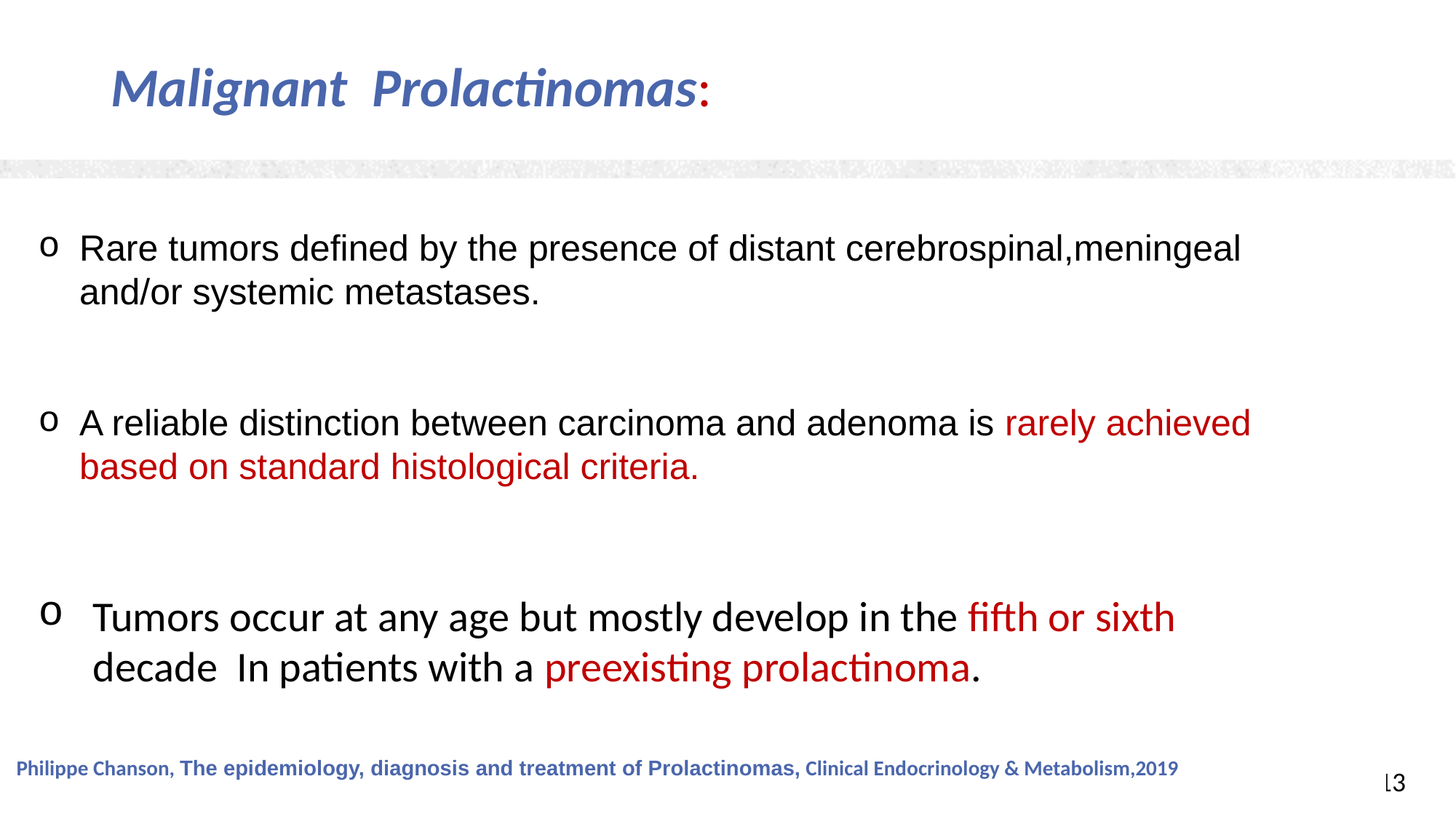

# Malignant  Prolactinomas:
Rare tumors defined by the presence of distant cerebrospinal,meningeal and/or systemic metastases.

A reliable distinction between carcinoma and adenoma is rarely achieved based on standard histological criteria.

Tumors occur at any age but mostly develop in the fifth or sixth decade  In patients with a preexisting prolactinoma.
Philippe Chanson, The epidemiology, diagnosis and treatment of Prolactinomas, Clinical Endocrinology & Metabolism,2019

13